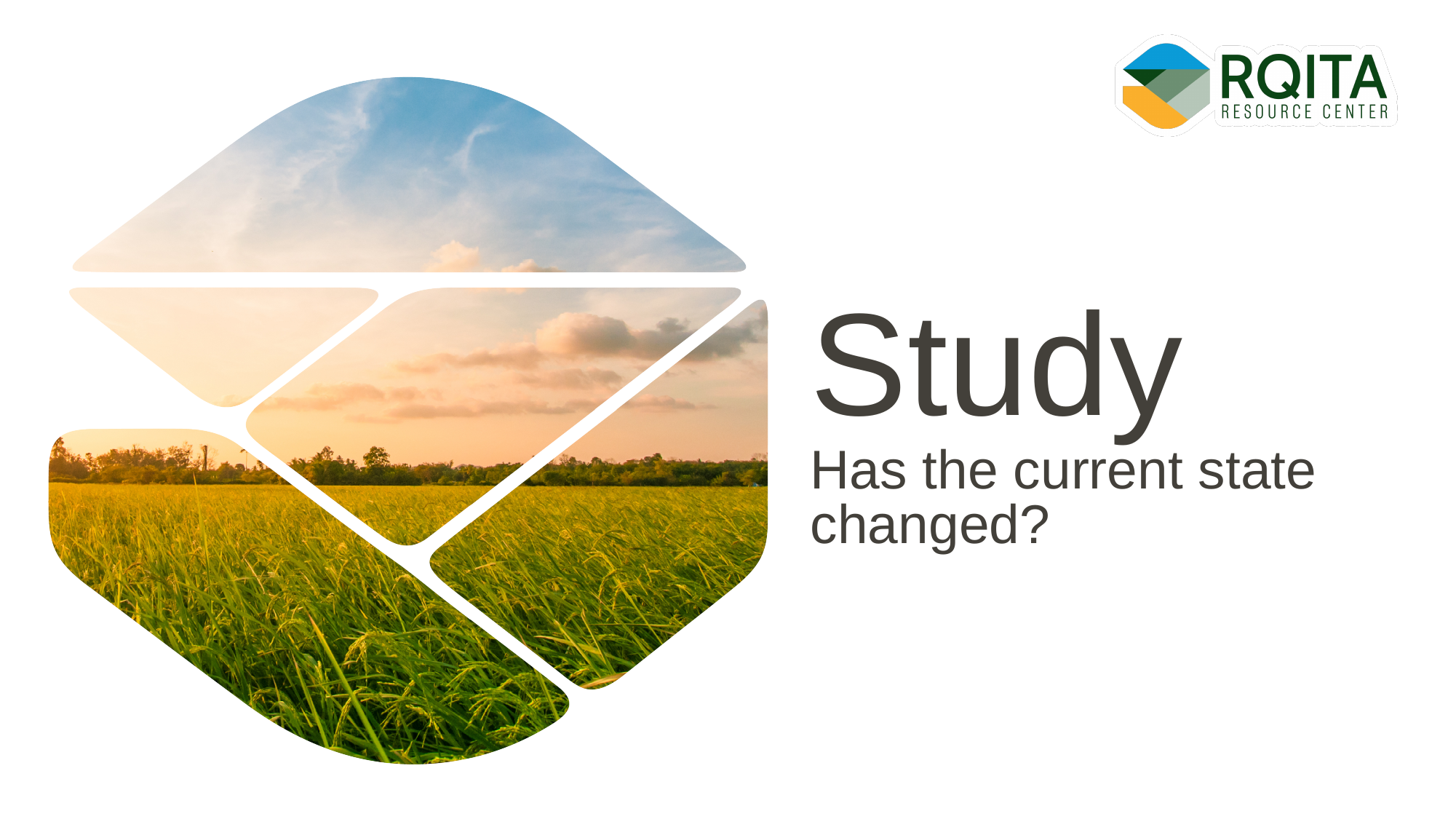

# Study Has the current state changed?